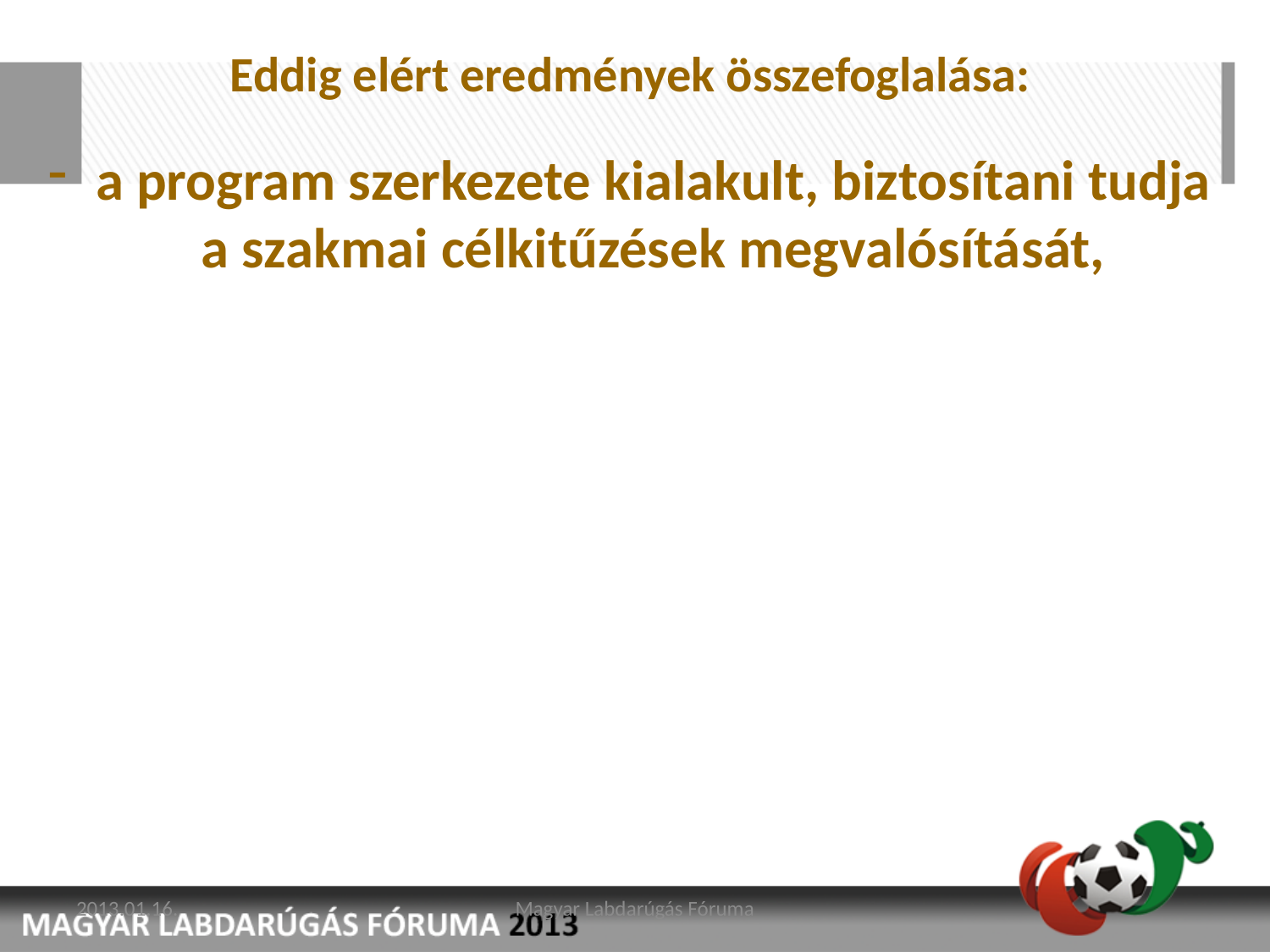

Eddig elért eredmények összefoglalása:

a program szerkezete kialakult, biztosítani tudja a szakmai célkitűzések megvalósítását,

2013.01.16.
Magyar Labdarúgás Fóruma